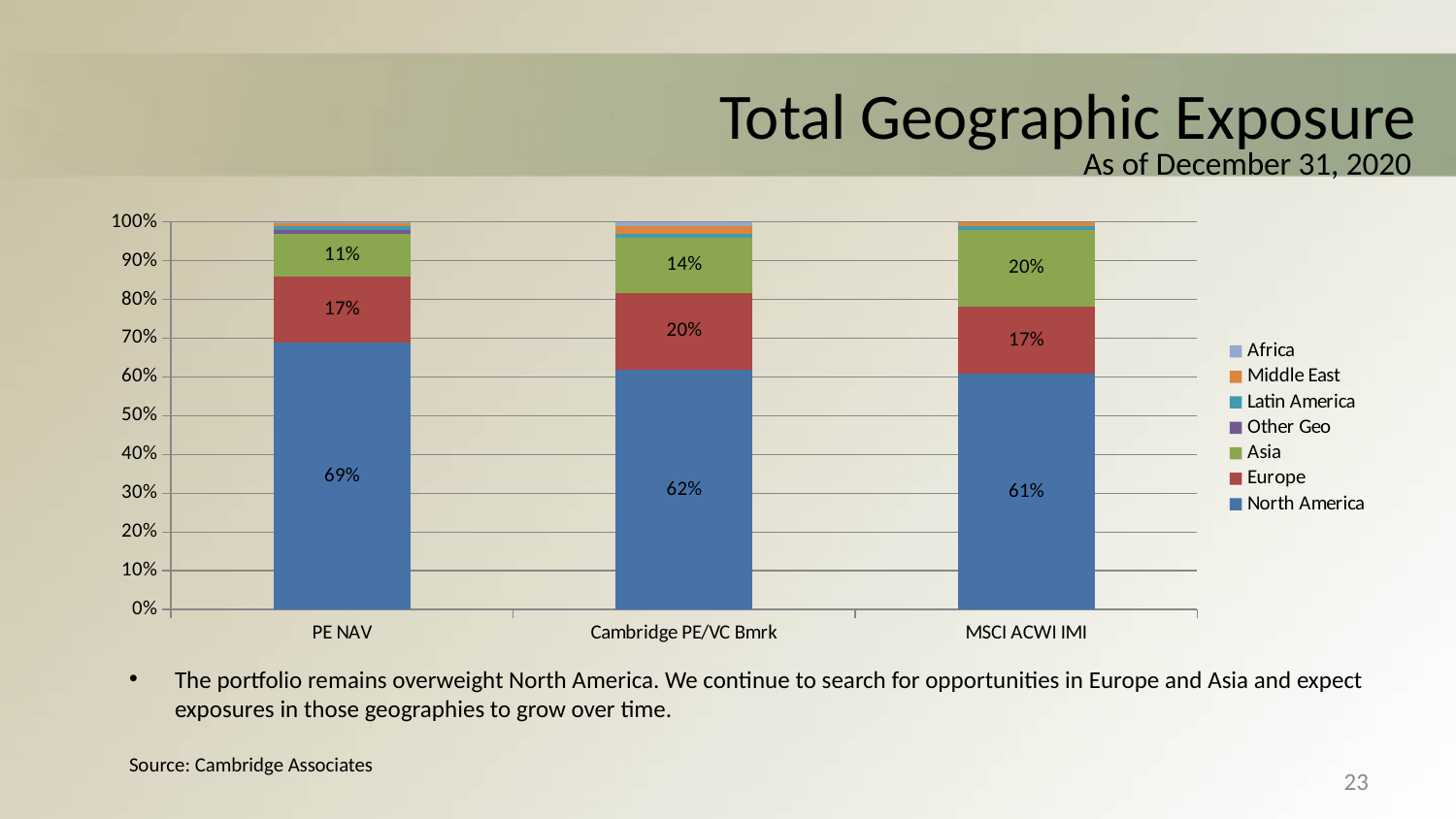

# Total Geographic Exposure
As of December 31, 2020

### Chart

| Category | North America | Europe | Asia | Other Geo | Latin America | Middle East | Africa |
|---|---|---|---|---|---|---|---|
| PE NAV | 0.688 | 0.168 | 0.111 | 0.01 | 0.01 | 0.01 | 0.0006326803975070356 |
| Cambridge PE/VC Bmrk | 0.624 | 0.201 | 0.144 | 0.0 | 0.01 | 0.02 | 0.01 |
| MSCI ACWI IMI | 0.606 | 0.173 | 0.198 | 0.0 | 0.01 | 0.01 | 0.0 |
The portfolio remains overweight North America. We continue to search for opportunities in Europe and Asia and expect exposures in those geographies to grow over time.

Source: Cambridge Associates
23